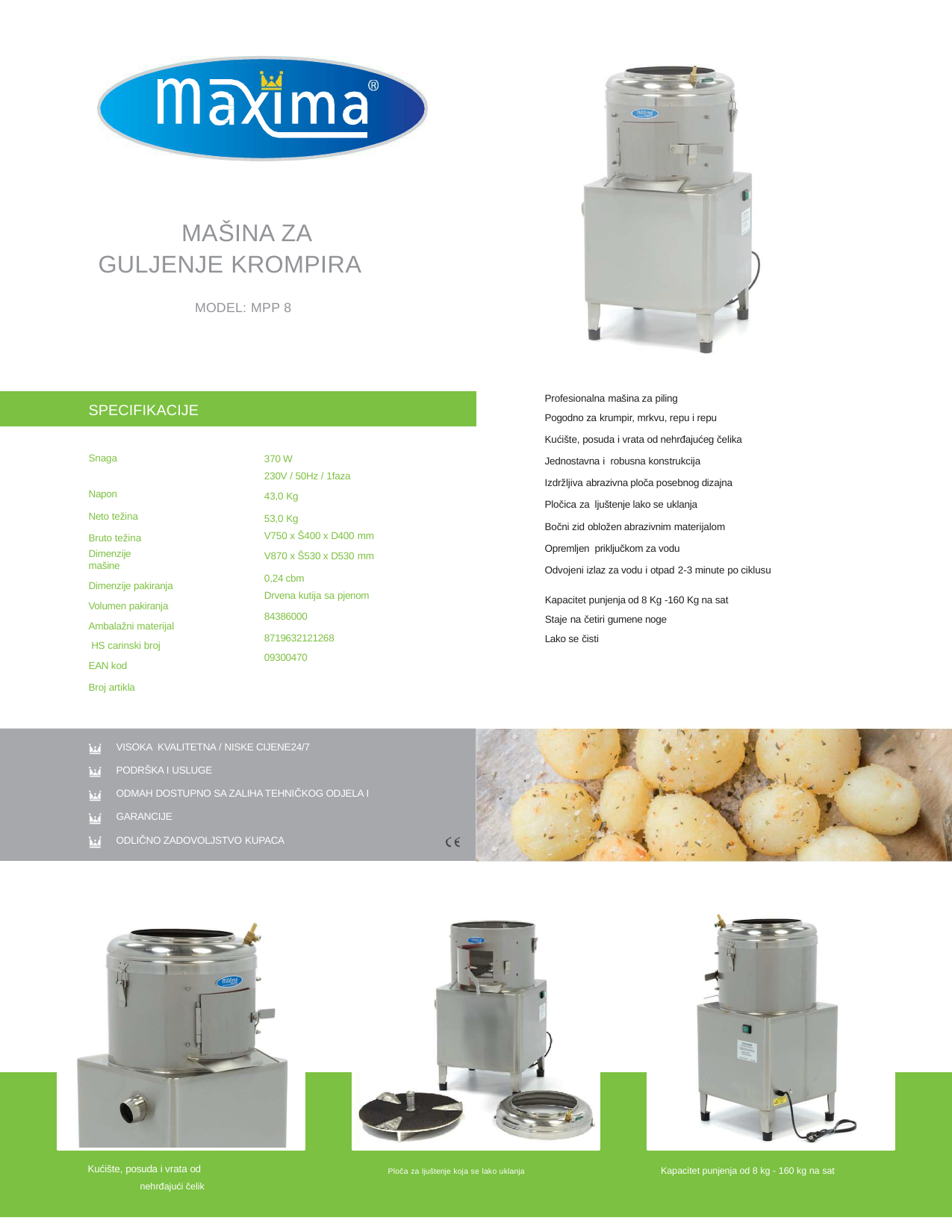

MAŠINA ZA
GULJENJE KROMPIRA
MODEL: MPP 8
Profesionalna mašina za piling
Pogodno za krumpir, mrkvu, repu i repu
Kućište, posuda i vrata od nehrđajućeg čelika
Jednostavna i  robusna konstrukcija
Izdržljiva abrazivna ploča posebnog dizajna
Pločica za  ljuštenje lako se uklanja
Bočni zid obložen abrazivnim materijalom
Opremljen  priključkom za vodu
Odvojeni izlaz za vodu i otpad 2-3 minute po ciklusu

SPECIFIKACIJE
Snaga  Napon
Neto težina  Bruto težina
Dimenzije mašine
Dimenzije pakiranja  Volumen pakiranja  Ambalažni materijal  HS carinski broj  EAN kod
Broj artikla
370 W
230V / 50Hz / 1faza
43,0 Kg
53,0 Kg
V750 x Š400 x D400 mm
V870 x Š530 x D530 mm
0,24 cbm
Drvena kutija sa pjenom
84386000
8719632121268
09300470
Kapacitet punjenja od 8 Kg -160 Kg na sat
Staje na četiri gumene noge
Lako se čisti

VISOKA  KVALITETNA / NISKE CIJENE24/7
PODRŠKA I USLUGE
ODMAH DOSTUPNO SA ZALIHA TEHNIČKOG ODJELA I  GARANCIJE

ODLIČNO ZADOVOLJSTVO KUPACA

Kućište, posuda i vrata od
Kapacitet punjenja od 8 kg - 160 kg na sat
Ploča za ljuštenje koja se lako uklanja
nehrđajući čelik